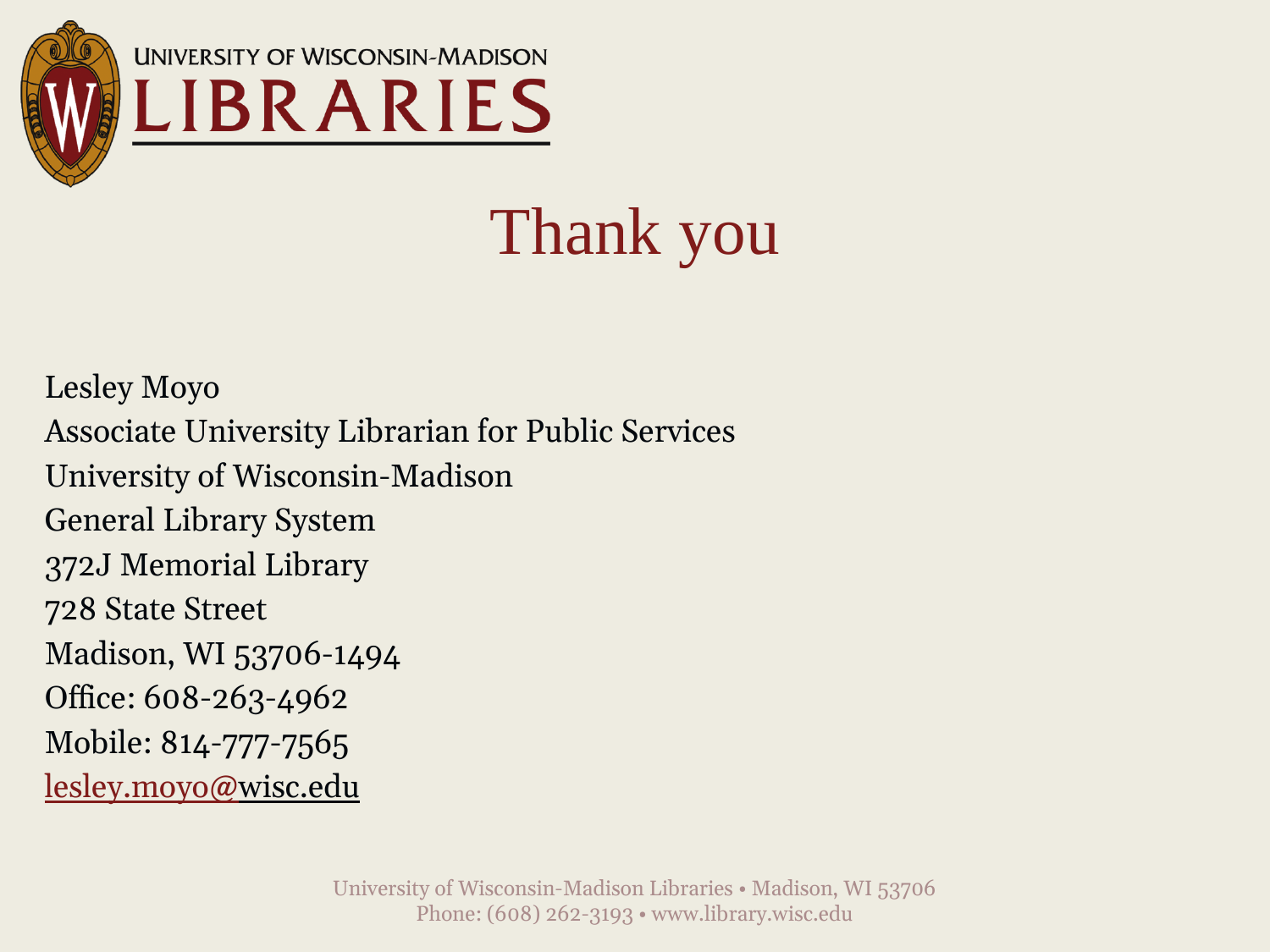

# Thank you
Lesley Moyo
Associate University Librarian for Public Services
University of Wisconsin-Madison
General Library System
372J Memorial Library
728 State Street
Madison, WI 53706-1494
Office: 608-263-4962
Mobile: 814-777-7565
lesley.moyo@wisc.edu
University of Wisconsin-Madison Libraries • Madison, WI 53706
Phone: (608) 262-3193 • www.library.wisc.edu